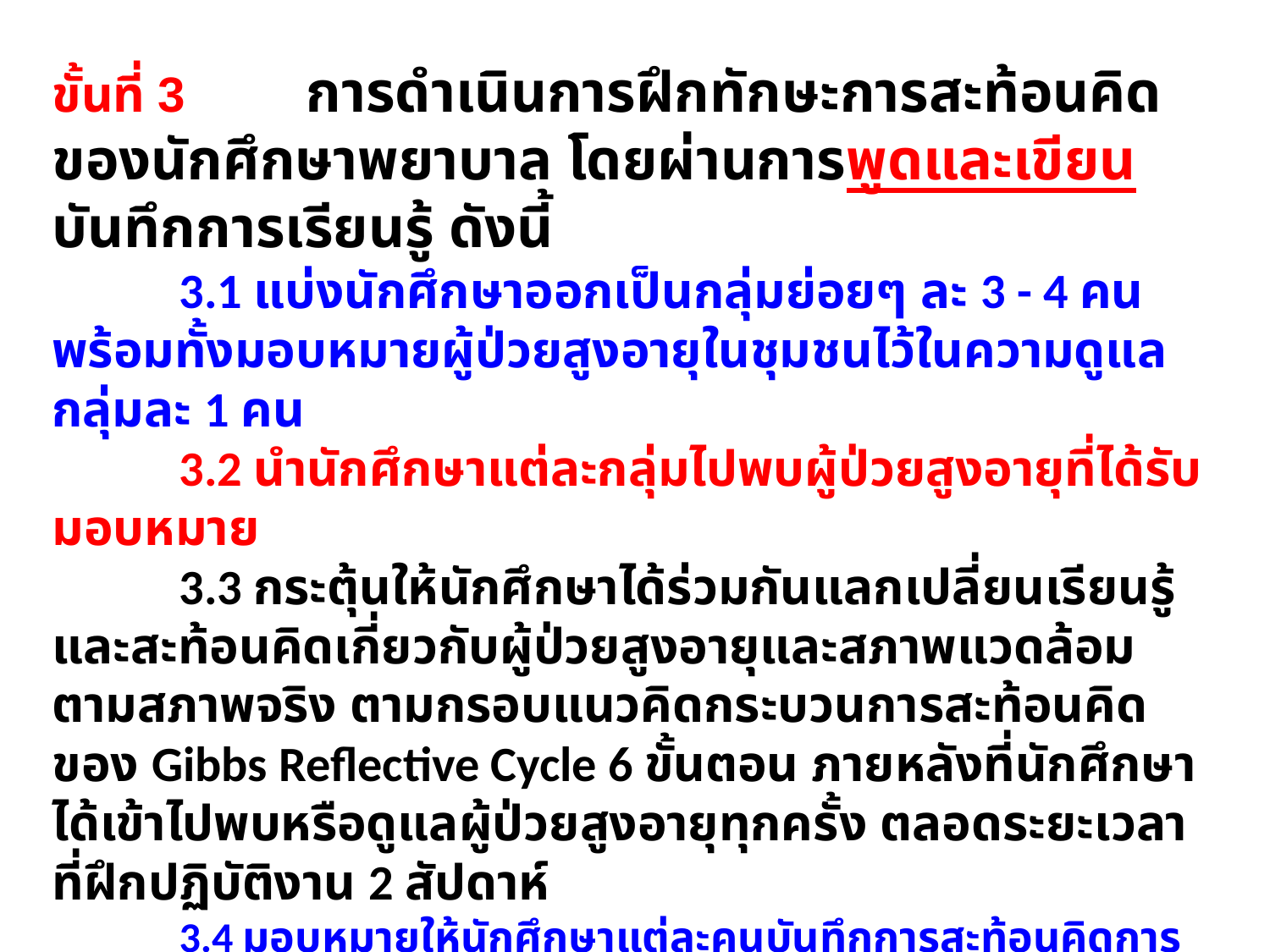

ขั้นที่ 3	การดำเนินการฝึกทักษะการสะท้อนคิดของนักศึกษาพยาบาล โดยผ่านการพูดและเขียนบันทึกการเรียนรู้ ดังนี้
	3.1 แบ่งนักศึกษาออกเป็นกลุ่มย่อยๆ ละ 3 - 4 คน พร้อมทั้งมอบหมายผู้ป่วยสูงอายุในชุมชนไว้ในความดูแลกลุ่มละ 1 คน
	3.2 นำนักศึกษาแต่ละกลุ่มไปพบผู้ป่วยสูงอายุที่ได้รับมอบหมาย
	3.3 กระตุ้นให้นักศึกษาได้ร่วมกันแลกเปลี่ยนเรียนรู้และสะท้อนคิดเกี่ยวกับผู้ป่วยสูงอายุและสภาพแวดล้อมตามสภาพจริง ตามกรอบแนวคิดกระบวนการสะท้อนคิด ของ Gibbs Reflective Cycle 6 ขั้นตอน ภายหลังที่นักศึกษาได้เข้าไปพบหรือดูแลผู้ป่วยสูงอายุทุกครั้ง ตลอดระยะเวลาที่ฝึกปฏิบัติงาน 2 สัปดาห์
	3.4 มอบหมายให้นักศึกษาแต่ละคนบันทึกการสะท้อนคิดการฝึกปฏิบัติการพยาบาลบุคคลที่มีปัญหาสุขภาพ 3 : ผู้ป่วยวัยสูงอายุ ในวันสุดท้ายของการฝึกปฏิบัติงาน โดยเขียนเป็นความเรียงหรือเรื่องราวลงตามแบบฟอร์มที่กำหนดให้ ภายใต้กรอบแนวคิดกระบวนการสะท้อนคิดของ GIbbs Reflective Cycle 6 ขั้นตอนการ โดยจะมีคำชี้แจงการบันทึกการสะท้อนคิด (Reflection) และคำถามนำเพื่อใช้เป็นแนวทางในการเขียนไว้ในคู่มือการฝึกปฏิบัติงาน